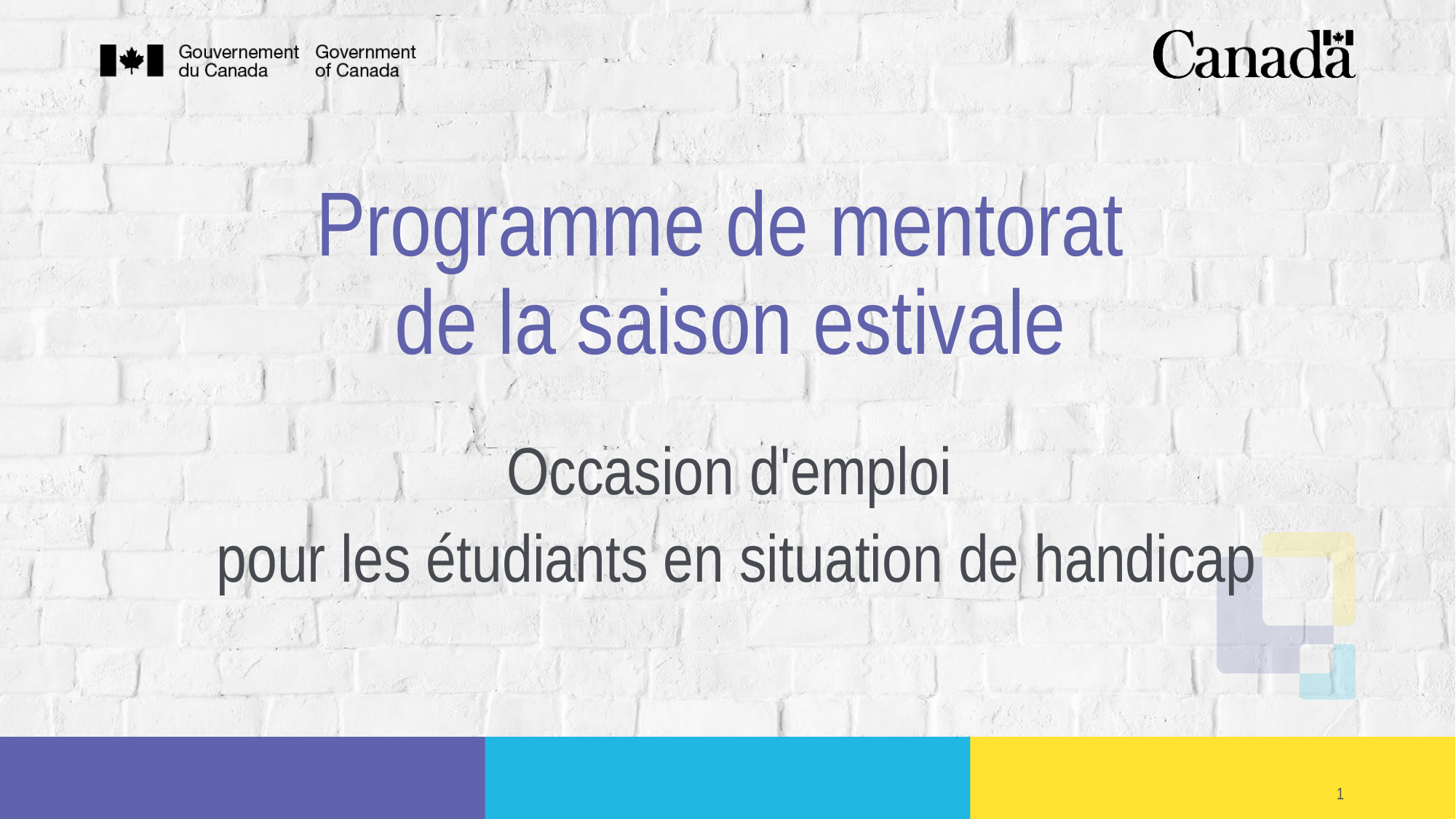

# Programme de mentorat de la saison estivale
Occasion d'emploi
pour les étudiants en situation de handicap
1